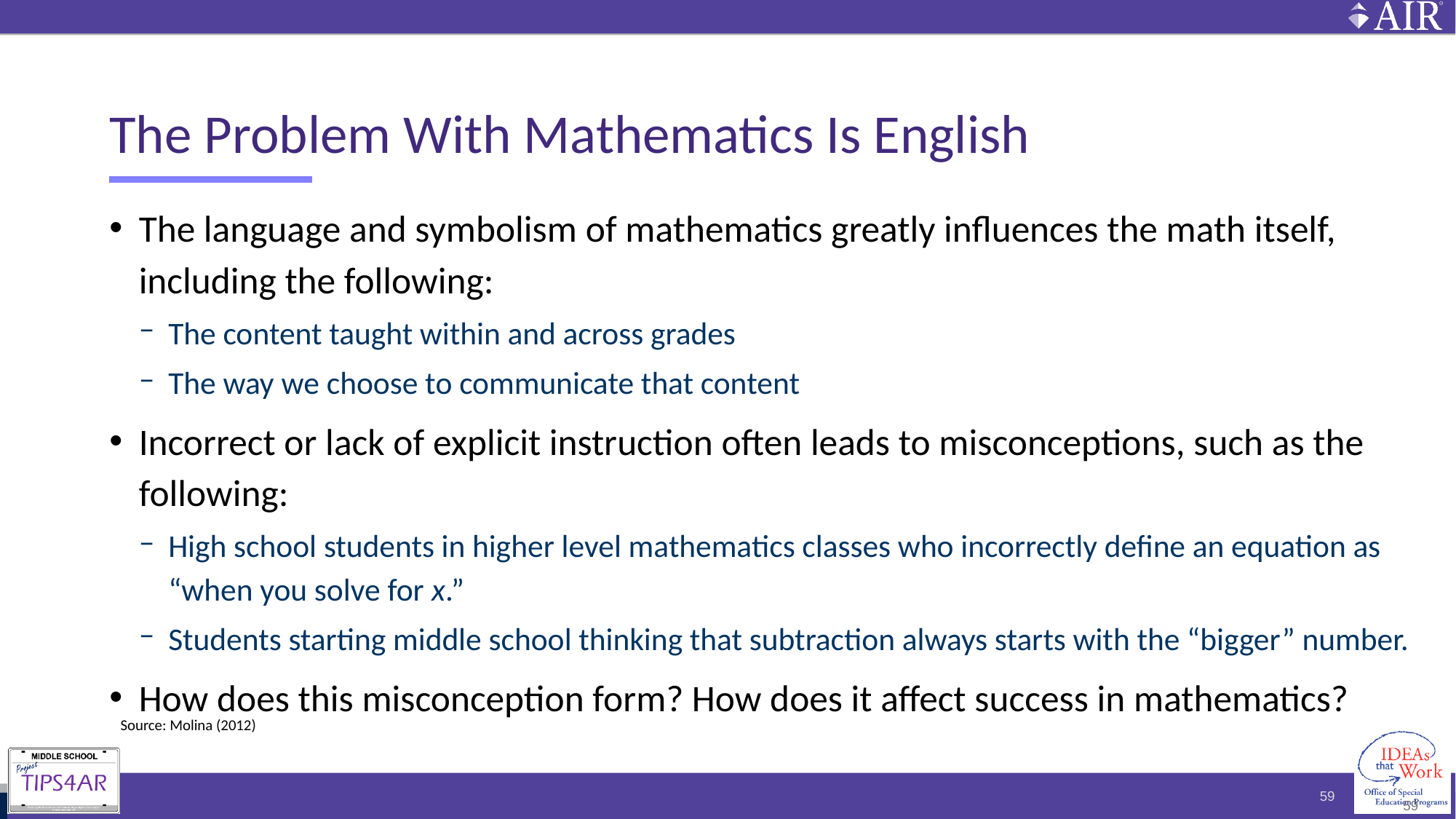

# The Problem With Mathematics Is English
The language and symbolism of mathematics greatly influences the math itself, including the following:
The content taught within and across grades
The way we choose to communicate that content
Incorrect or lack of explicit instruction often leads to misconceptions, such as the following:
High school students in higher level mathematics classes who incorrectly define an equation as “when you solve for x.”
Students starting middle school thinking that subtraction always starts with the “bigger” number.
How does this misconception form? How does it affect success in mathematics?
Source: Molina (2012)
59